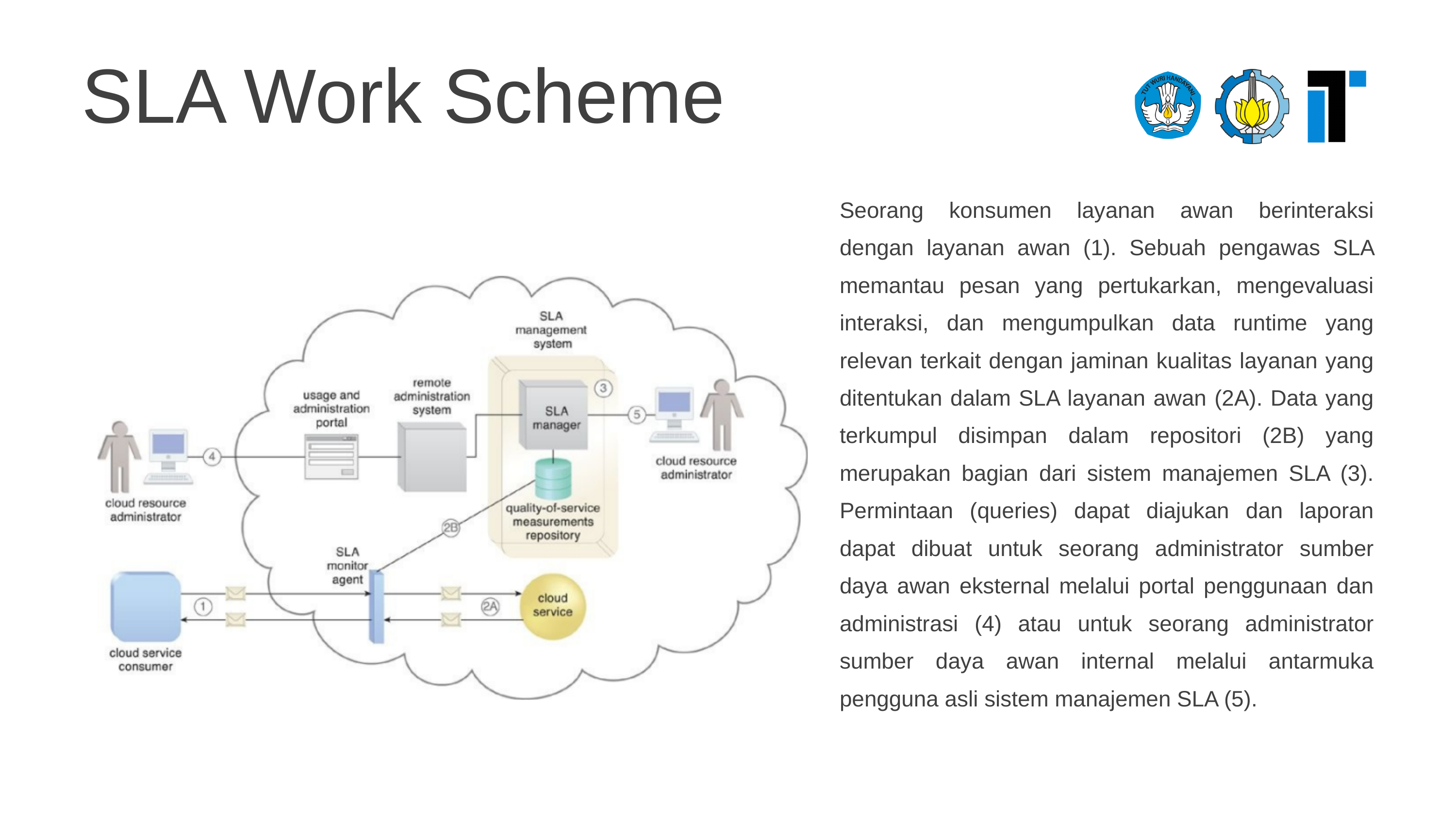

SLA Work Scheme

Seorang konsumen layanan awan berinteraksi dengan layanan awan (1). Sebuah pengawas SLA memantau pesan yang pertukarkan, mengevaluasi interaksi, dan mengumpulkan data runtime yang relevan terkait dengan jaminan kualitas layanan yang ditentukan dalam SLA layanan awan (2A). Data yang terkumpul disimpan dalam repositori (2B) yang merupakan bagian dari sistem manajemen SLA (3). Permintaan (queries) dapat diajukan dan laporan dapat dibuat untuk seorang administrator sumber daya awan eksternal melalui portal penggunaan dan administrasi (4) atau untuk seorang administrator sumber daya awan internal melalui antarmuka pengguna asli sistem manajemen SLA (5).